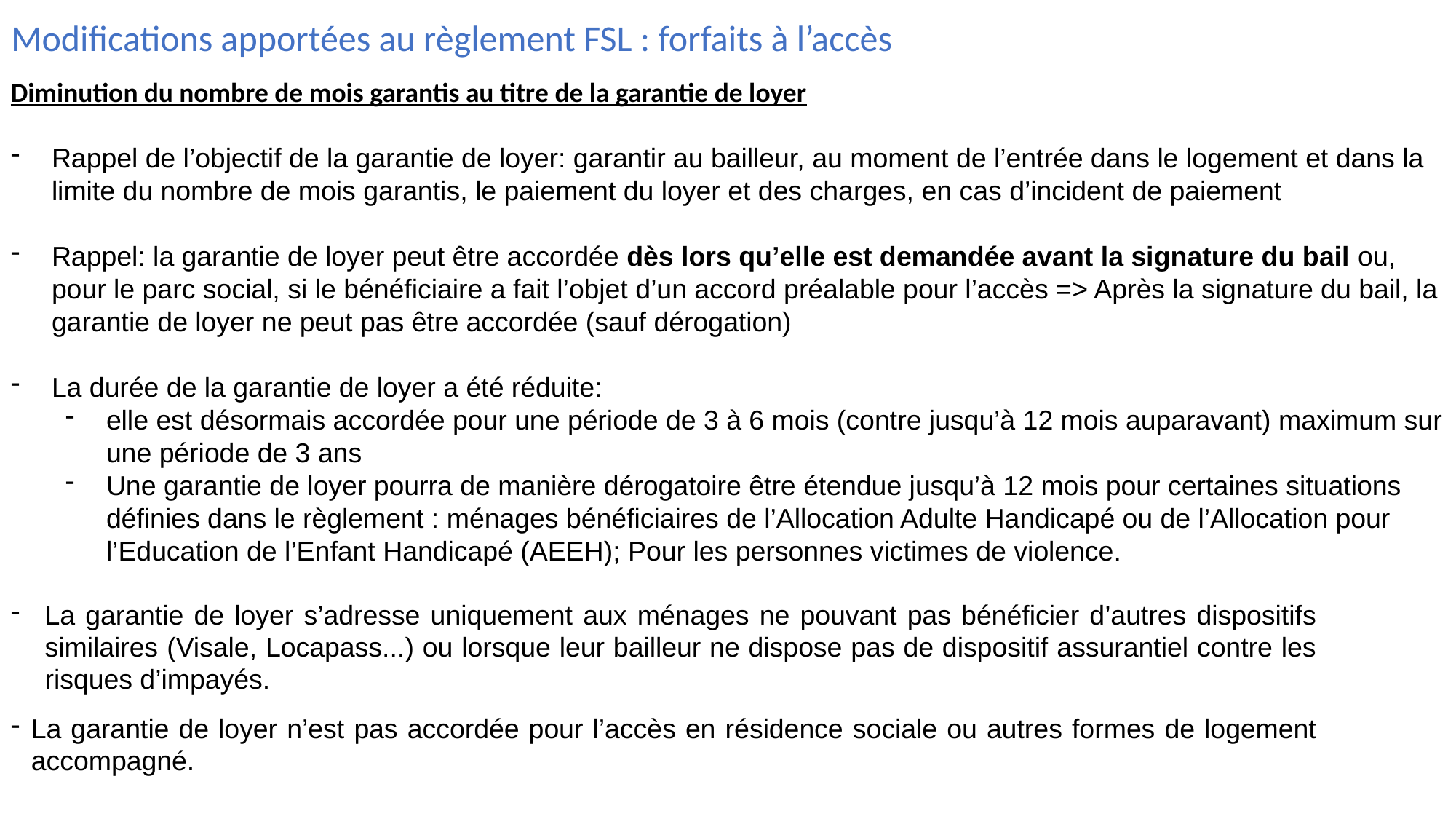

# Modifications apportées au règlement FSL : forfaits à l’accès
Diminution du nombre de mois garantis au titre de la garantie de loyer

Rappel de l’objectif de la garantie de loyer: garantir au bailleur, au moment de l’entrée dans le logement et dans la limite du nombre de mois garantis, le paiement du loyer et des charges, en cas d’incident de paiement

Rappel: la garantie de loyer peut être accordée dès lors qu’elle est demandée avant la signature du bail ou, pour le parc social, si le bénéficiaire a fait l’objet d’un accord préalable pour l’accès => Après la signature du bail, la garantie de loyer ne peut pas être accordée (sauf dérogation)

La durée de la garantie de loyer a été réduite:
elle est désormais accordée pour une période de 3 à 6 mois (contre jusqu’à 12 mois auparavant) maximum sur une période de 3 ans
Une garantie de loyer pourra de manière dérogatoire être étendue jusqu’à 12 mois pour certaines situations définies dans le règlement : ménages bénéficiaires de l’Allocation Adulte Handicapé ou de l’Allocation pour l’Education de l’Enfant Handicapé (AEEH); Pour les personnes victimes de violence.

La garantie de loyer s’adresse uniquement aux ménages ne pouvant pas bénéficier d’autres dispositifs similaires (Visale, Locapass...) ou lorsque leur bailleur ne dispose pas de dispositif assurantiel contre les risques d’impayés.
La garantie de loyer n’est pas accordée pour l’accès en résidence sociale ou autres formes de logement accompagné.